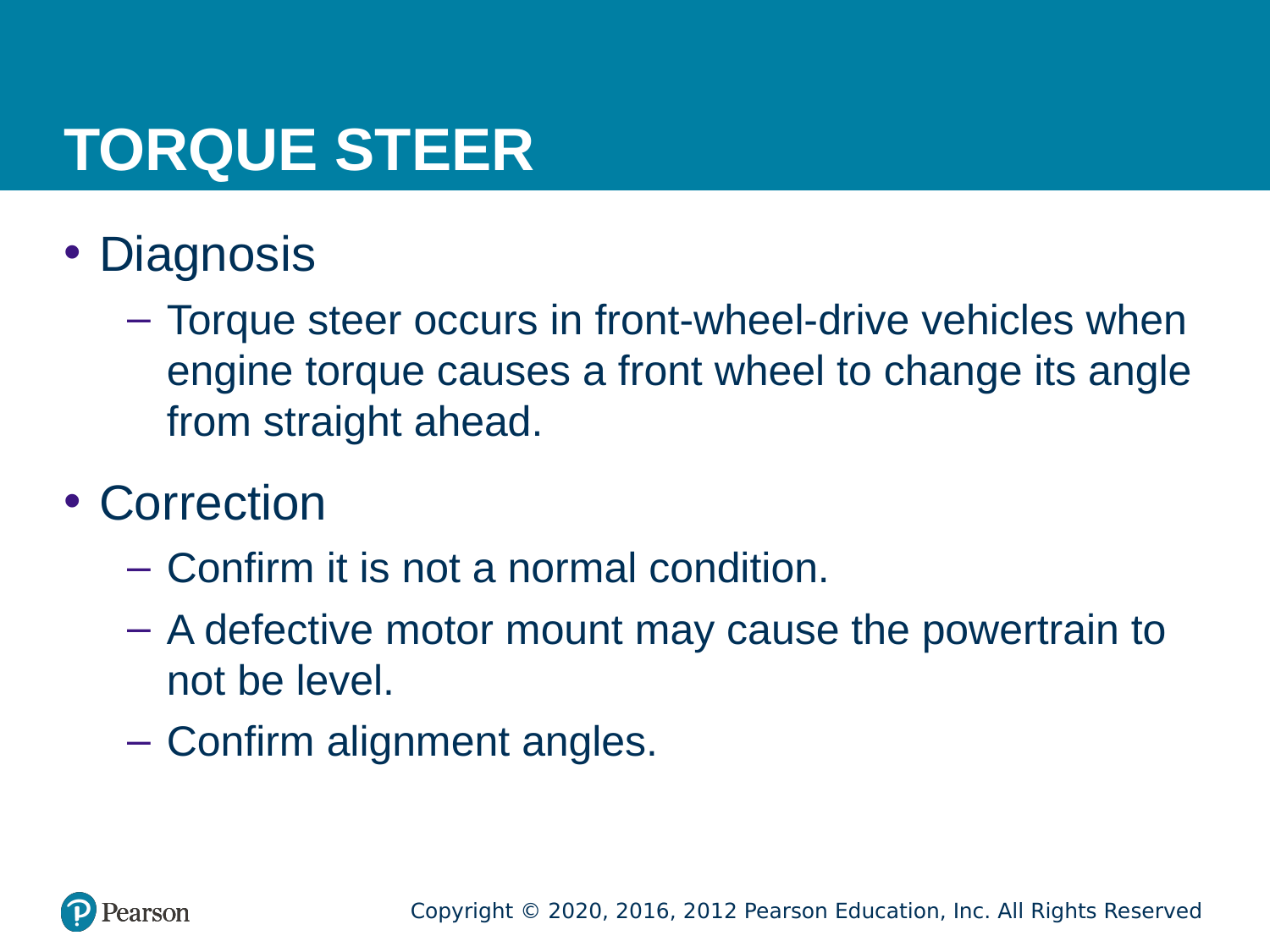

# TORQUE STEER
Diagnosis
Torque steer occurs in front-wheel-drive vehicles when engine torque causes a front wheel to change its angle from straight ahead.
Correction
Confirm it is not a normal condition.
A defective motor mount may cause the powertrain to not be level.
Confirm alignment angles.